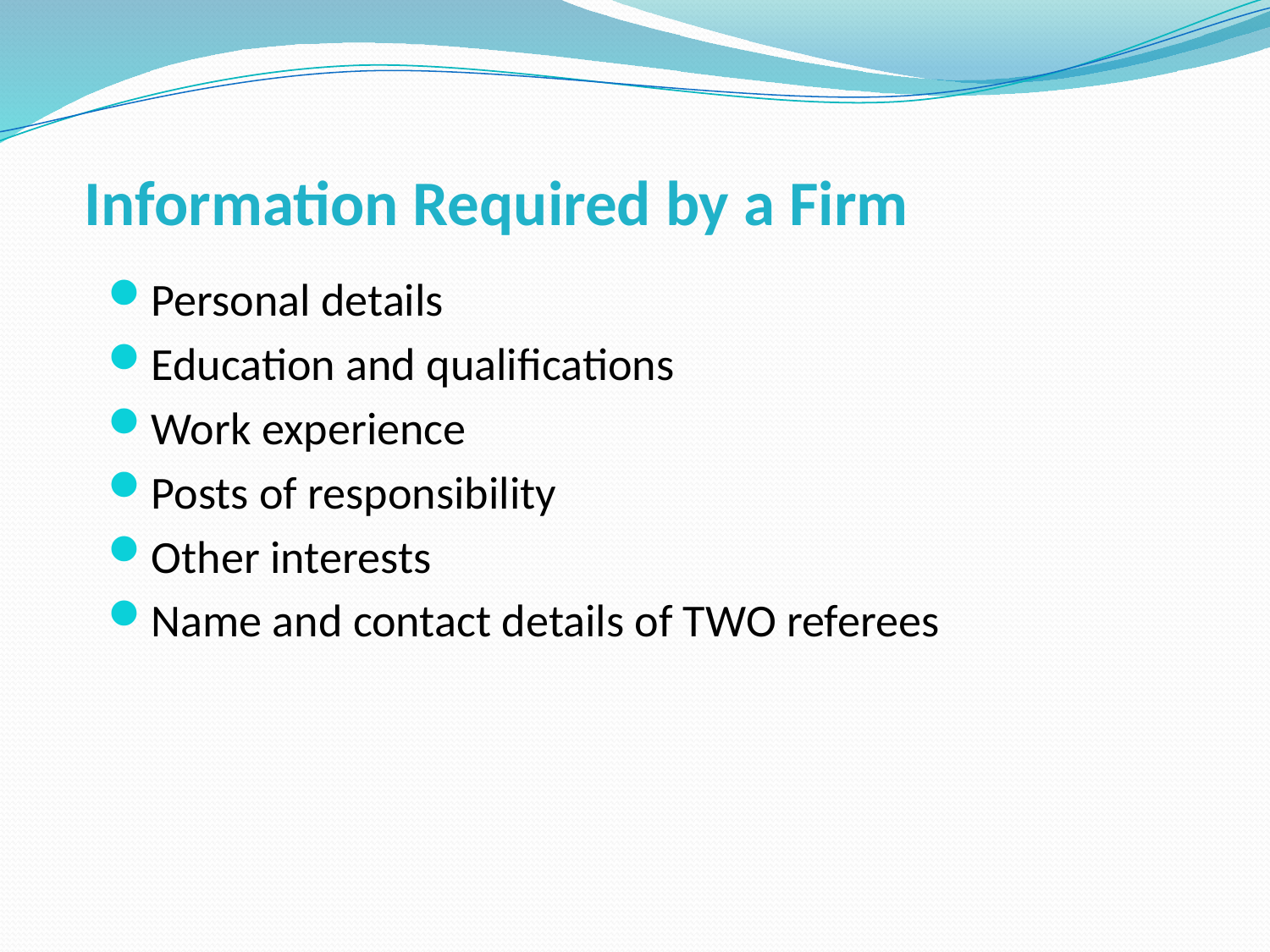

# Information Required by a Firm
Personal details
Education and qualifications
Work experience
Posts of responsibility
Other interests
Name and contact details of TWO referees